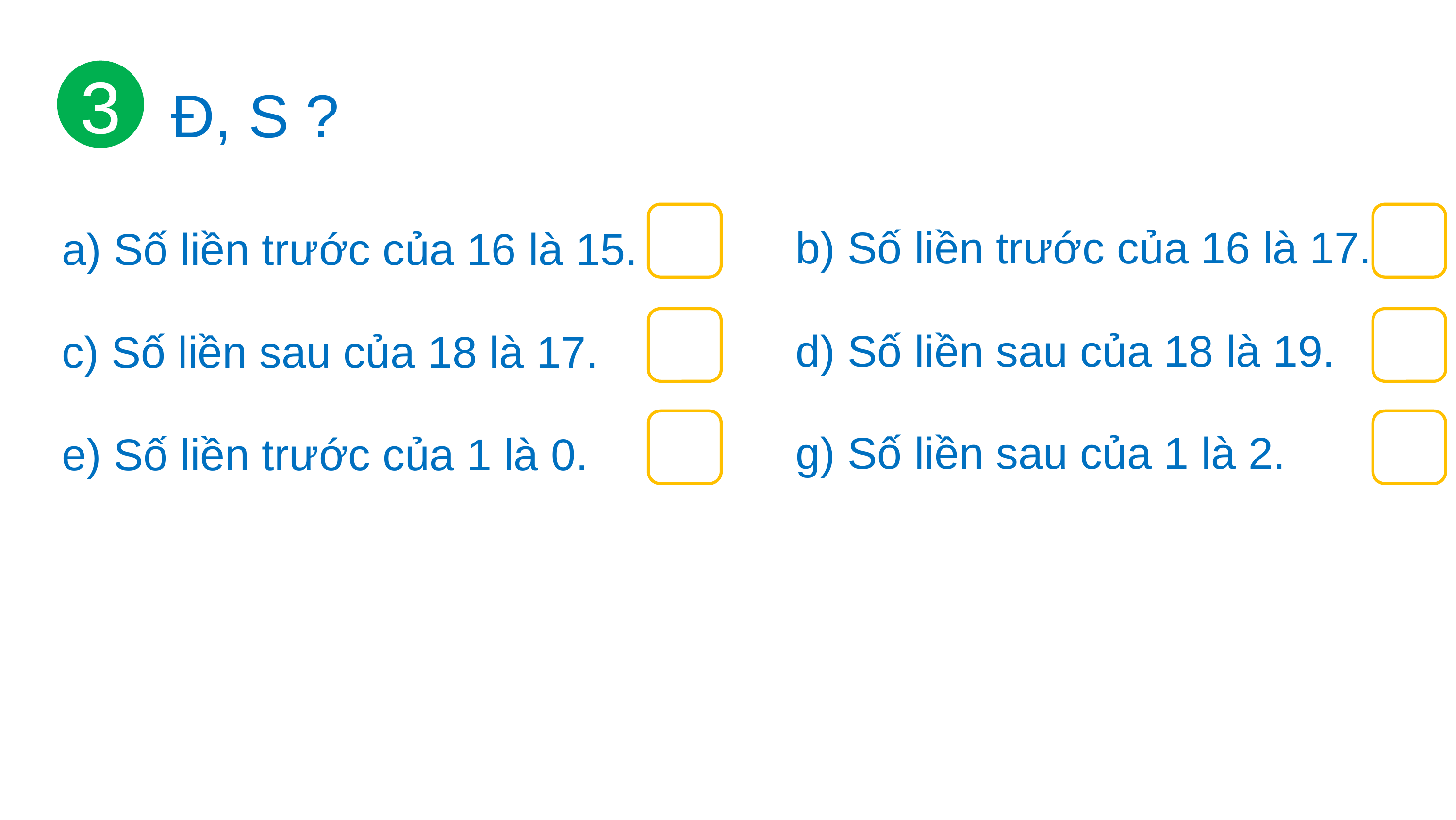

3
Đ, S ?

b) Số liền trước của 16 là 17.
a) Số liền trước của 16 là 15.

d) Số liền sau của 18 là 19.
c) Số liền sau của 18 là 17.

g) Số liền sau của 1 là 2.
e) Số liền trước của 1 là 0.